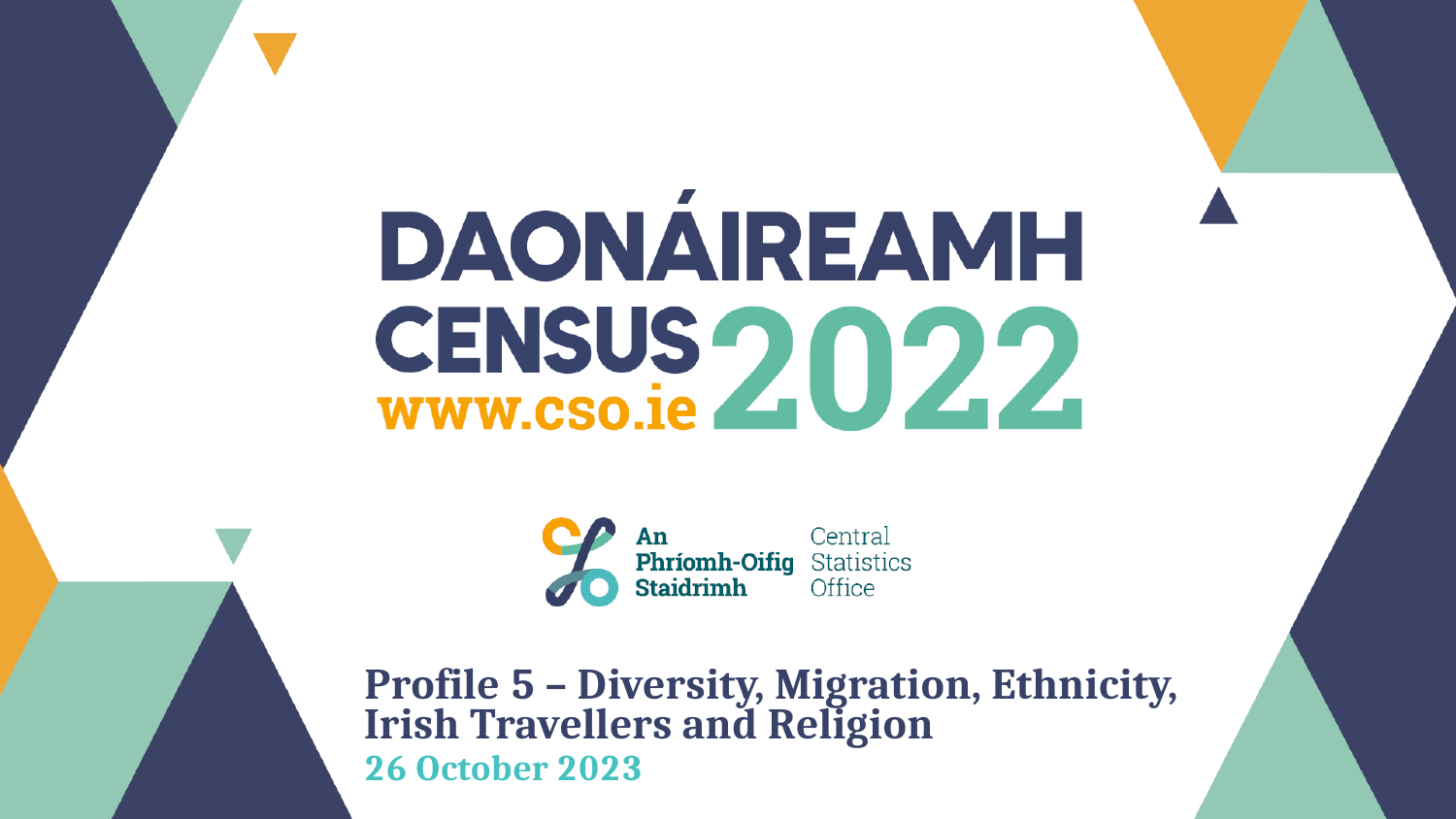

Profile 5 – Diversity, Migration, Ethnicity, Irish Travellers and Religion
26 October 2023